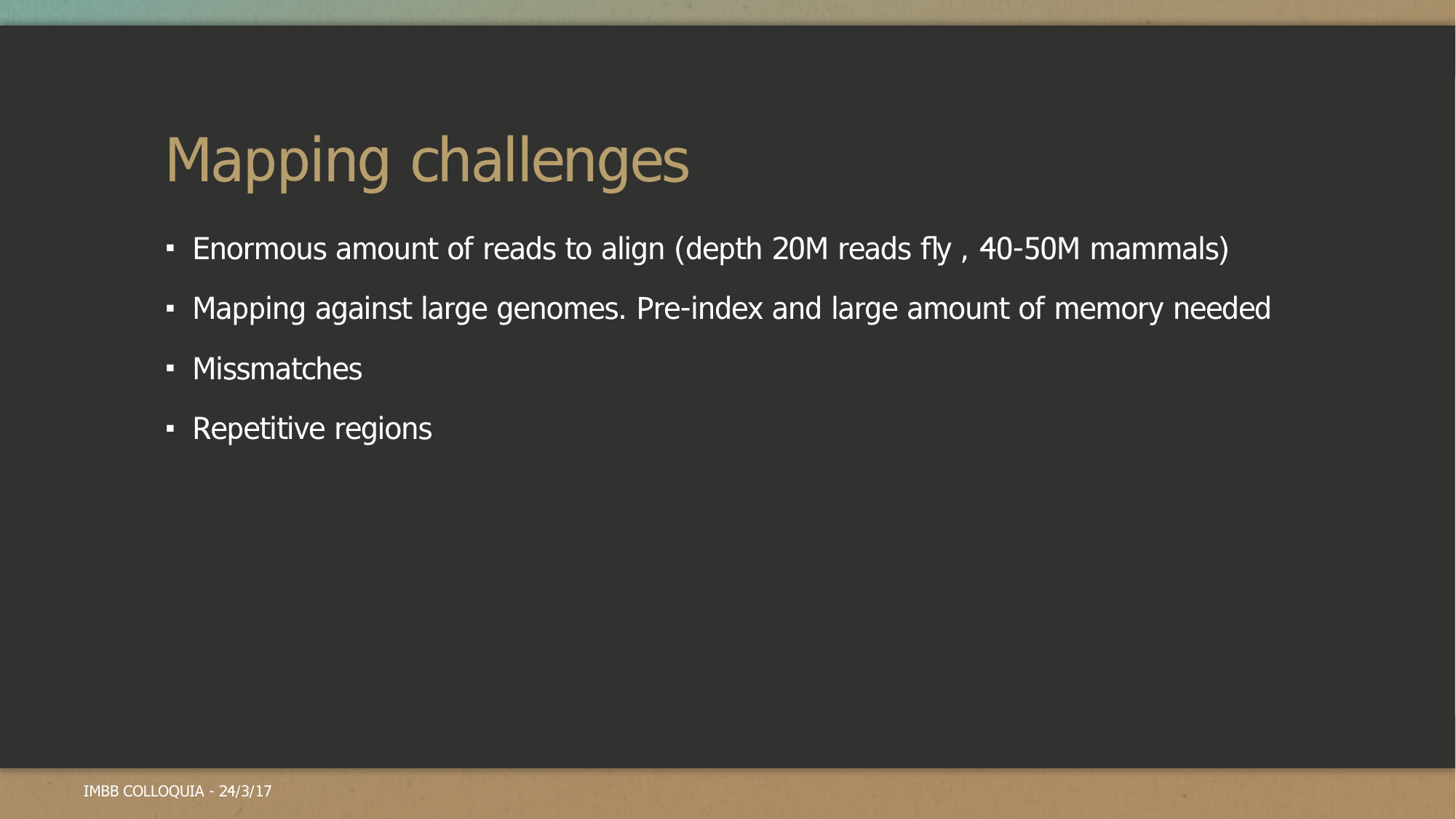

# Mapping challenges
Enormous amount of reads to align (depth 20M reads fly , 40-50M mammals)
Mapping against large genomes. Pre-index and large amount of memory needed
Missmatches
Repetitive regions
IMBB COLLOQUIA - 24/3/17